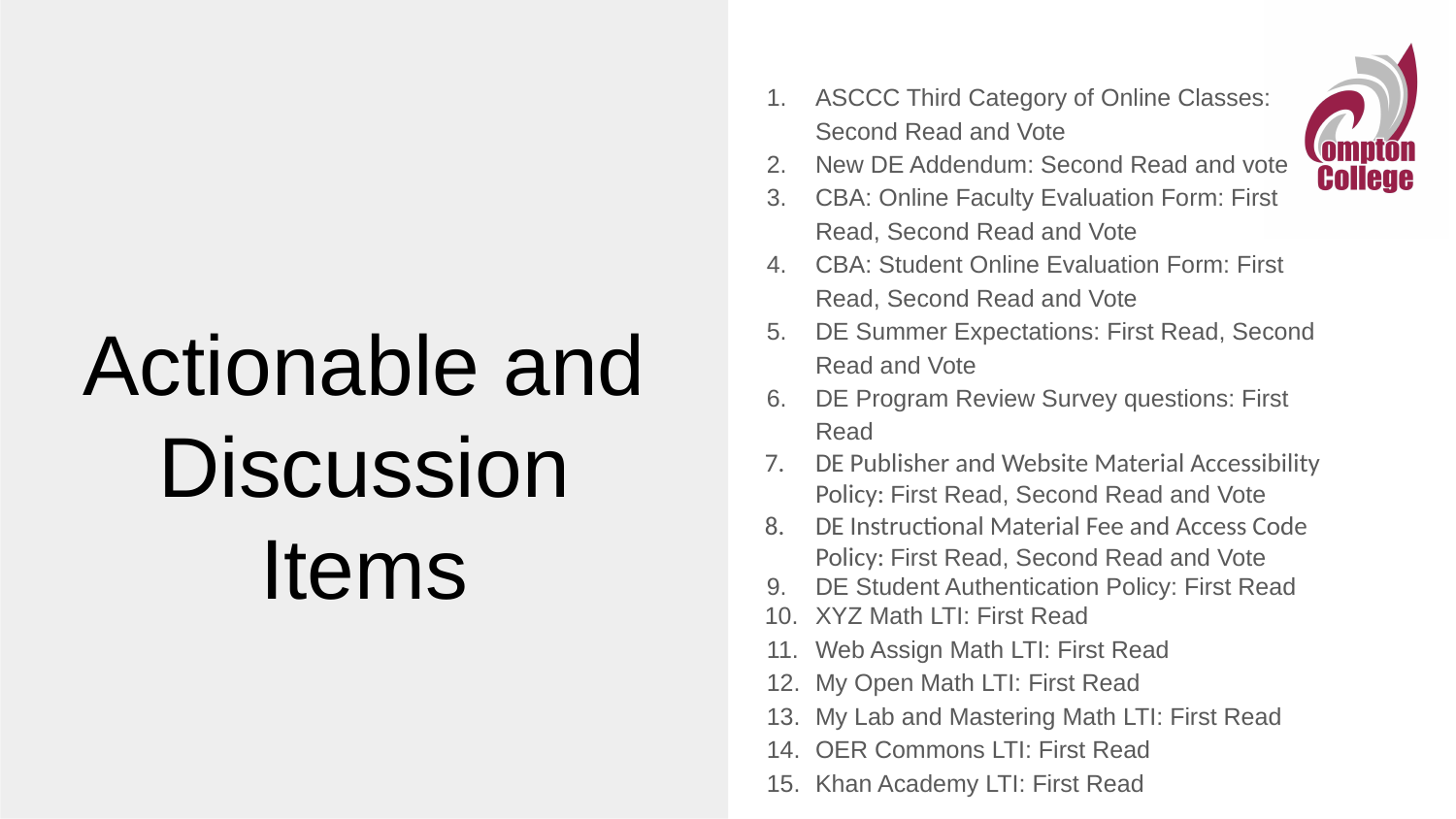

ASCCC Third Category of Online Classes: Second Read and Vote
New DE Addendum: Second Read and vote
CBA: Online Faculty Evaluation Form: First Read, Second Read and Vote
CBA: Student Online Evaluation Form: First Read, Second Read and Vote
DE Summer Expectations: First Read, Second Read and Vote
DE Program Review Survey questions: First Read
DE Publisher and Website Material Accessibility Policy: First Read, Second Read and Vote
DE Instructional Material Fee and Access Code Policy: First Read, Second Read and Vote
DE Student Authentication Policy: First Read
XYZ Math LTI: First Read
Web Assign Math LTI: First Read
My Open Math LTI: First Read
My Lab and Mastering Math LTI: First Read
OER Commons LTI: First Read
Khan Academy LTI: First Read
# Actionable and Discussion Items